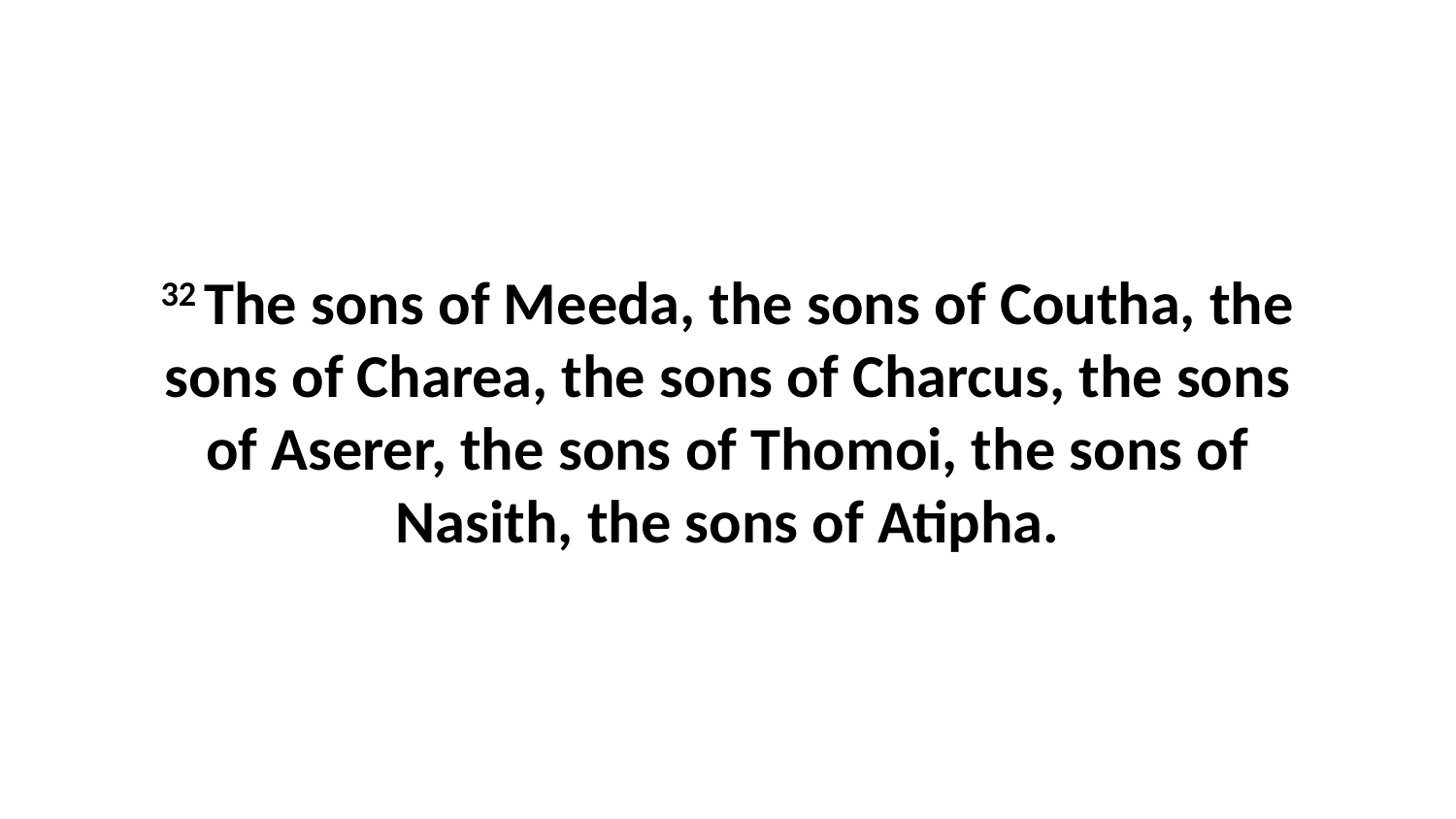

32 The sons of Meeda, the sons of Coutha, the sons of Charea, the sons of Charcus, the sons of Aserer, the sons of Thomoi, the sons of Nasith, the sons of Atipha.